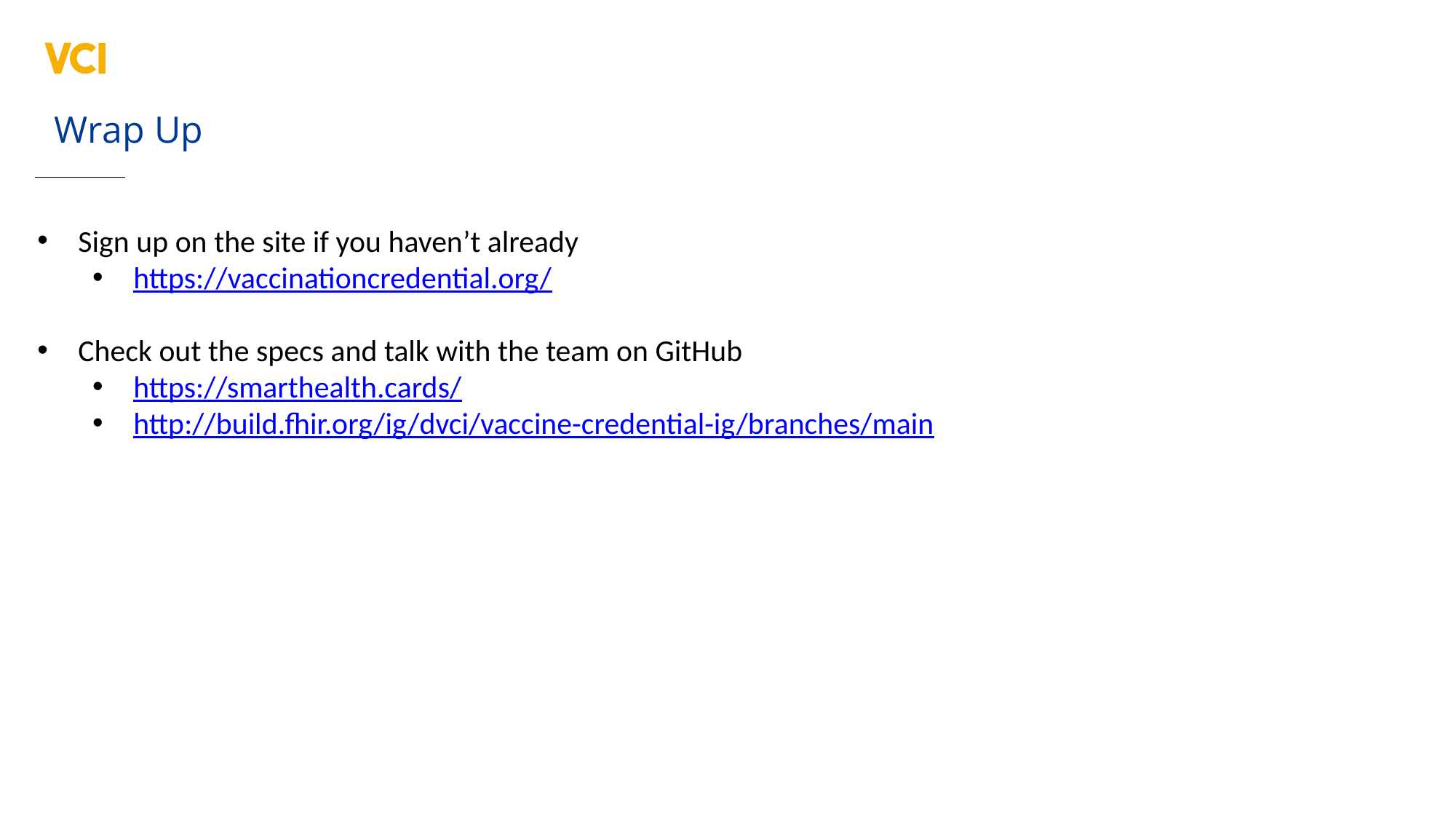

Wrap Up

Sign up on the site if you haven’t already
https://vaccinationcredential.org/

Check out the specs and talk with the team on GitHub
https://smarthealth.cards/
http://build.fhir.org/ig/dvci/vaccine-credential-ig/branches/main